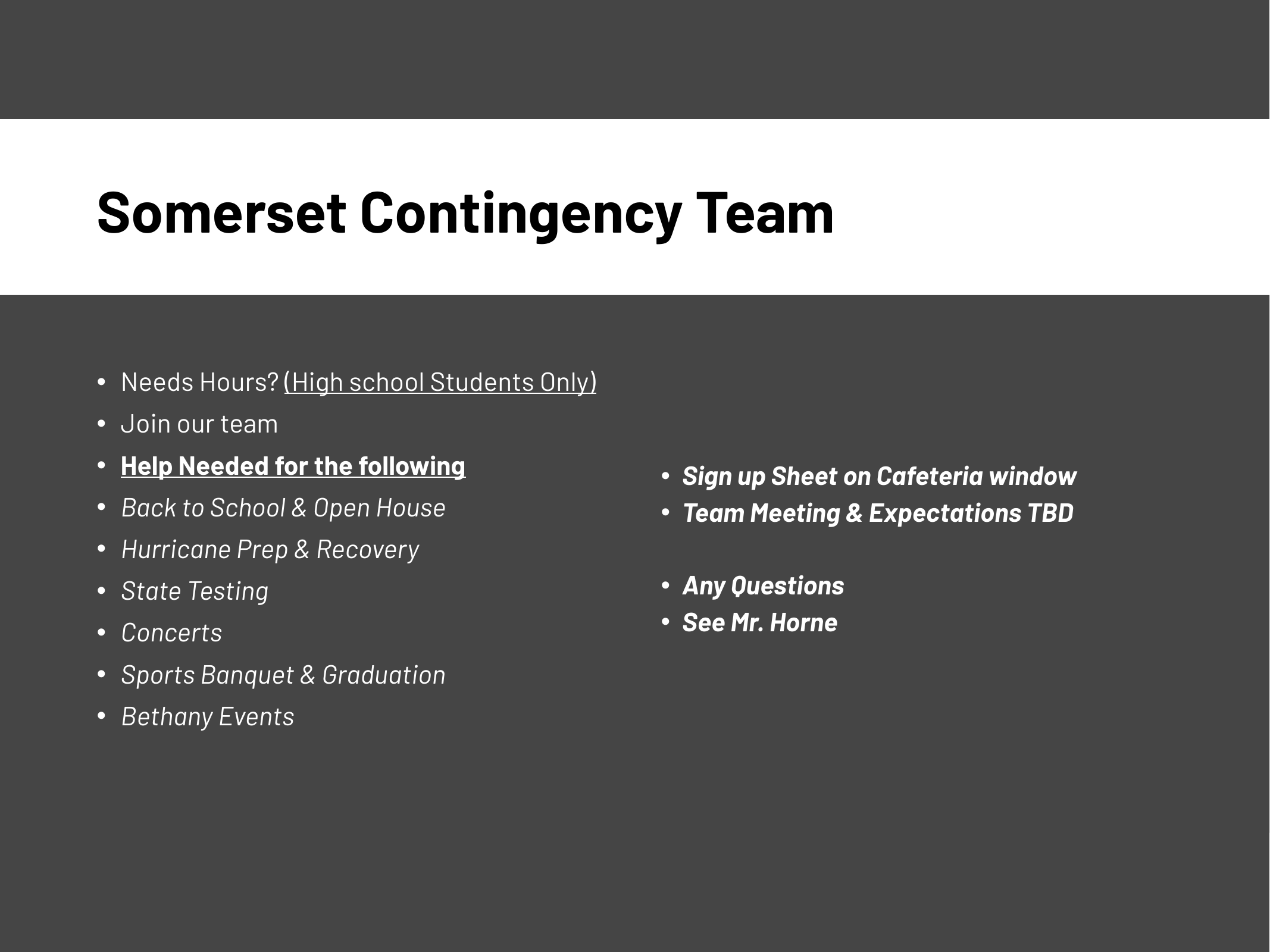

# Somerset Contingency Team

Needs Hours? (High school Students Only)
Join our team
Help Needed for the following
Back to School & Open House
Hurricane Prep & Recovery
State Testing
Concerts
Sports Banquet & Graduation
Bethany Events
Sign up Sheet on Cafeteria window
Team Meeting & Expectations TBD

Any Questions
See Mr. Horne